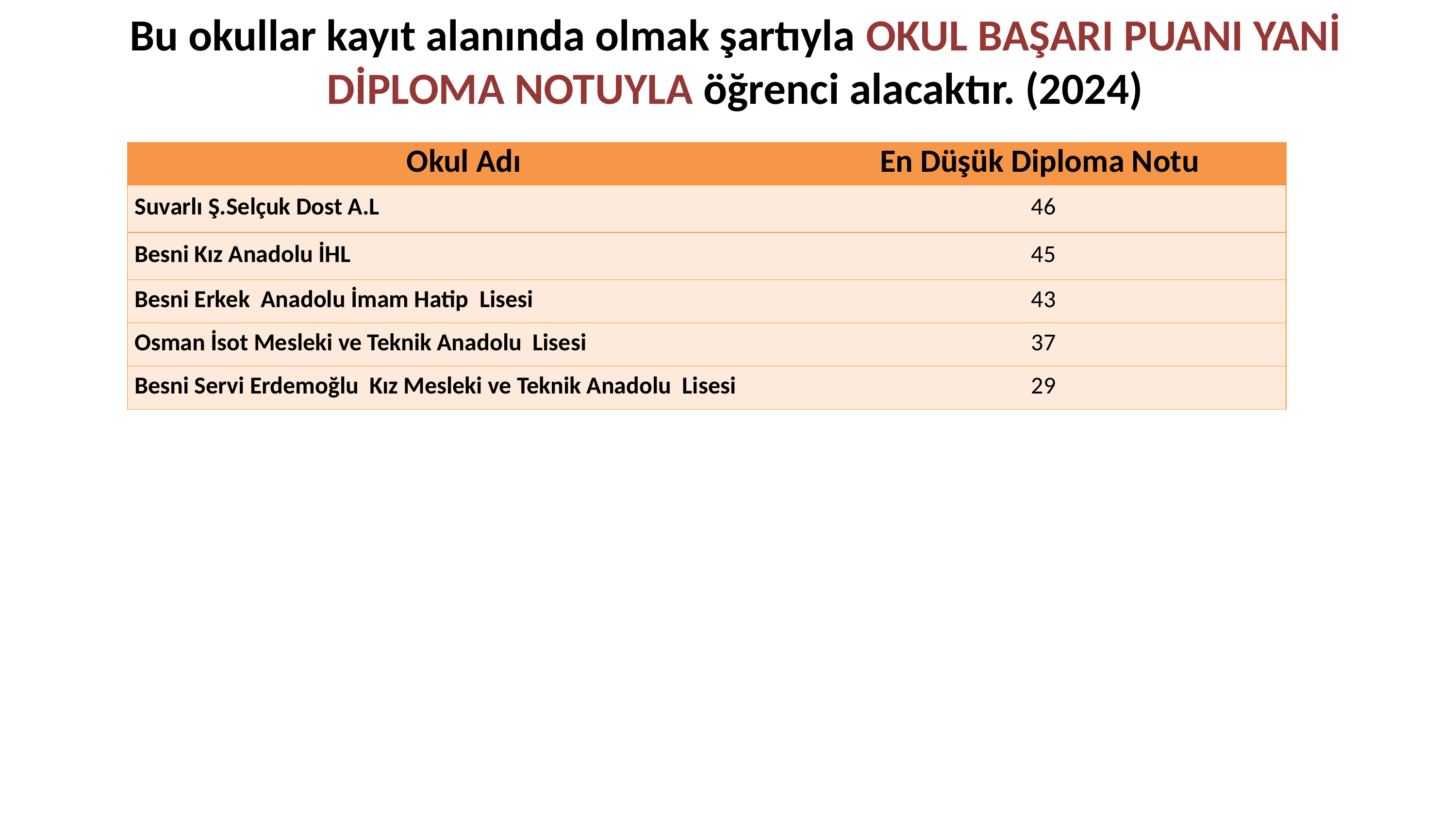

Bu okullar kayıt alanında olmak şartıyla OKUL BAŞARI PUANI YANİ DİPLOMA NOTUYLA öğrenci alacaktır. (2024)
| Okul Adı | En Düşük Diploma Notu |
| --- | --- |
| Suvarlı Ş.Selçuk Dost A.L | 46 |
| Besni Kız Anadolu İHL | 45 |
| Besni Erkek Anadolu İmam Hatip Lisesi | 43 |
| Osman İsot Mesleki ve Teknik Anadolu Lisesi | 37 |
| Besni Servi Erdemoğlu Kız Mesleki ve Teknik Anadolu Lisesi | 29 |